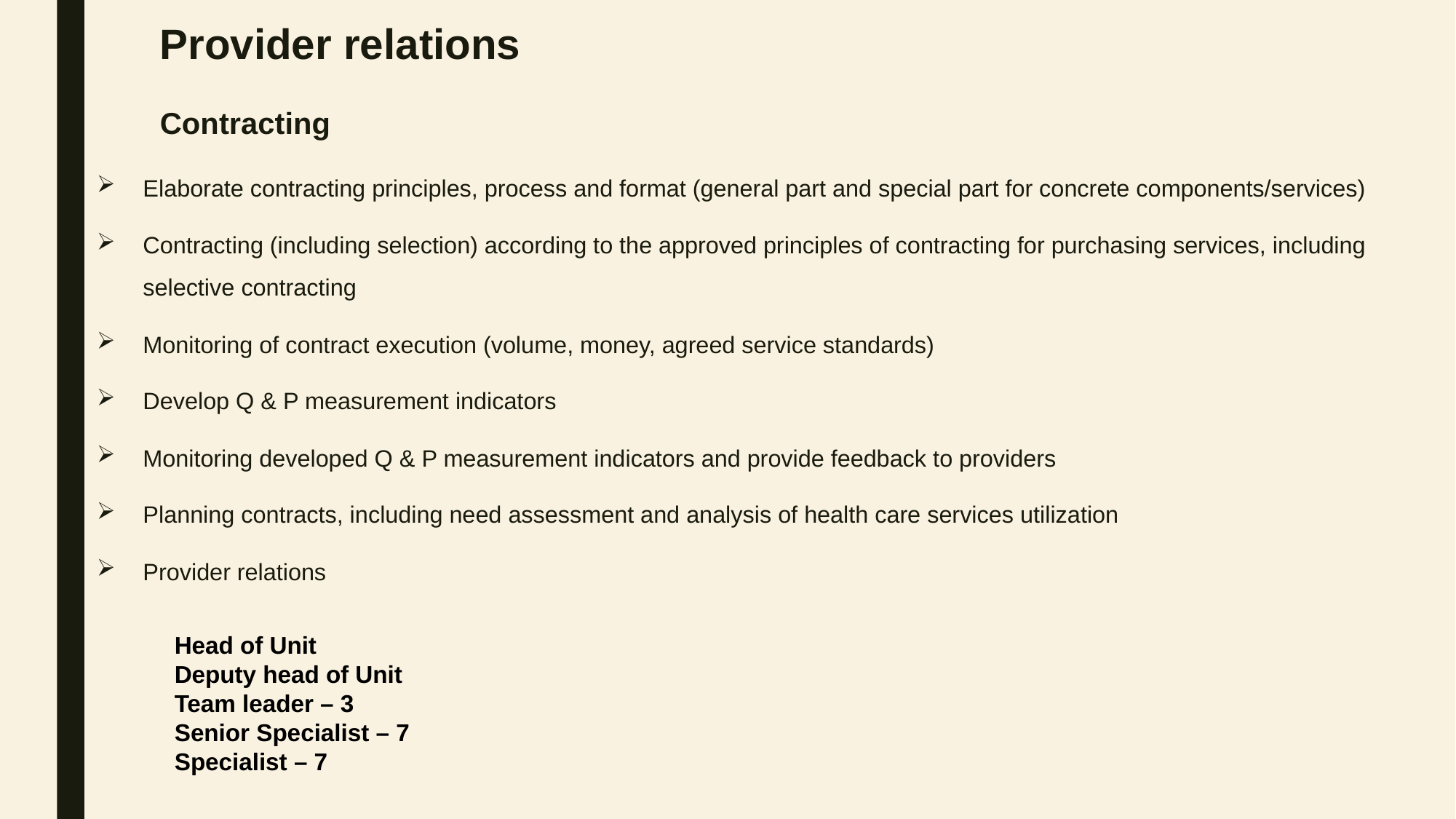

# Provider relations
Contracting
Elaborate contracting principles, process and format (general part and special part for concrete components/services)
Contracting (including selection) according to the approved principles of contracting for purchasing services, including selective contracting
Monitoring of contract execution (volume, money, agreed service standards)
Develop Q & P measurement indicators
Monitoring developed Q & P measurement indicators and provide feedback to providers
Planning contracts, including need assessment and analysis of health care services utilization
Provider relations
Head of Unit
Deputy head of Unit
Team leader – 3
Senior Specialist – 7
Specialist – 7